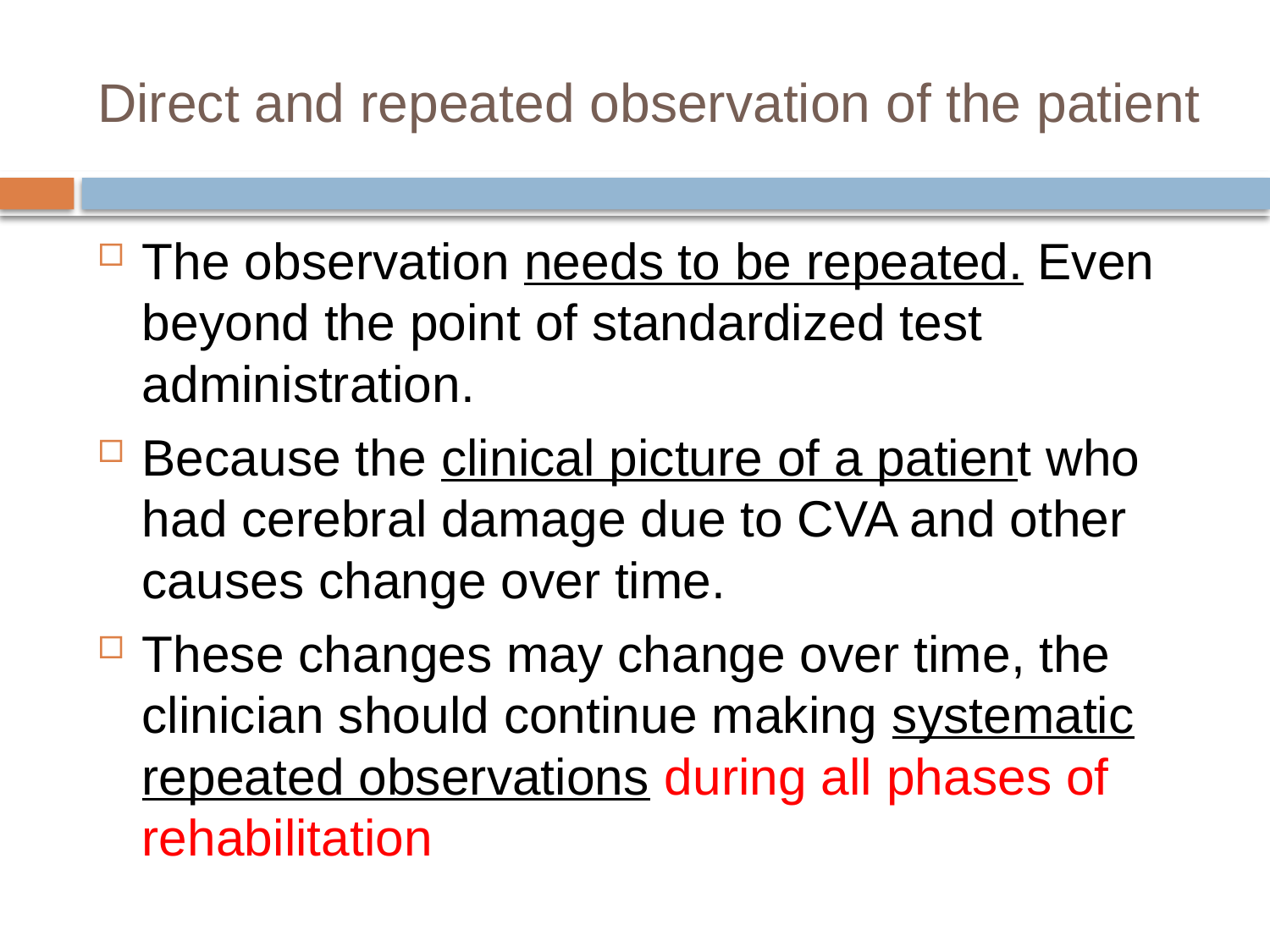

# Direct and repeated observation of the patient
The observation needs to be repeated. Even beyond the point of standardized test administration.
Because the clinical picture of a patient who had cerebral damage due to CVA and other causes change over time.
These changes may change over time, the clinician should continue making systematic repeated observations during all phases of rehabilitation